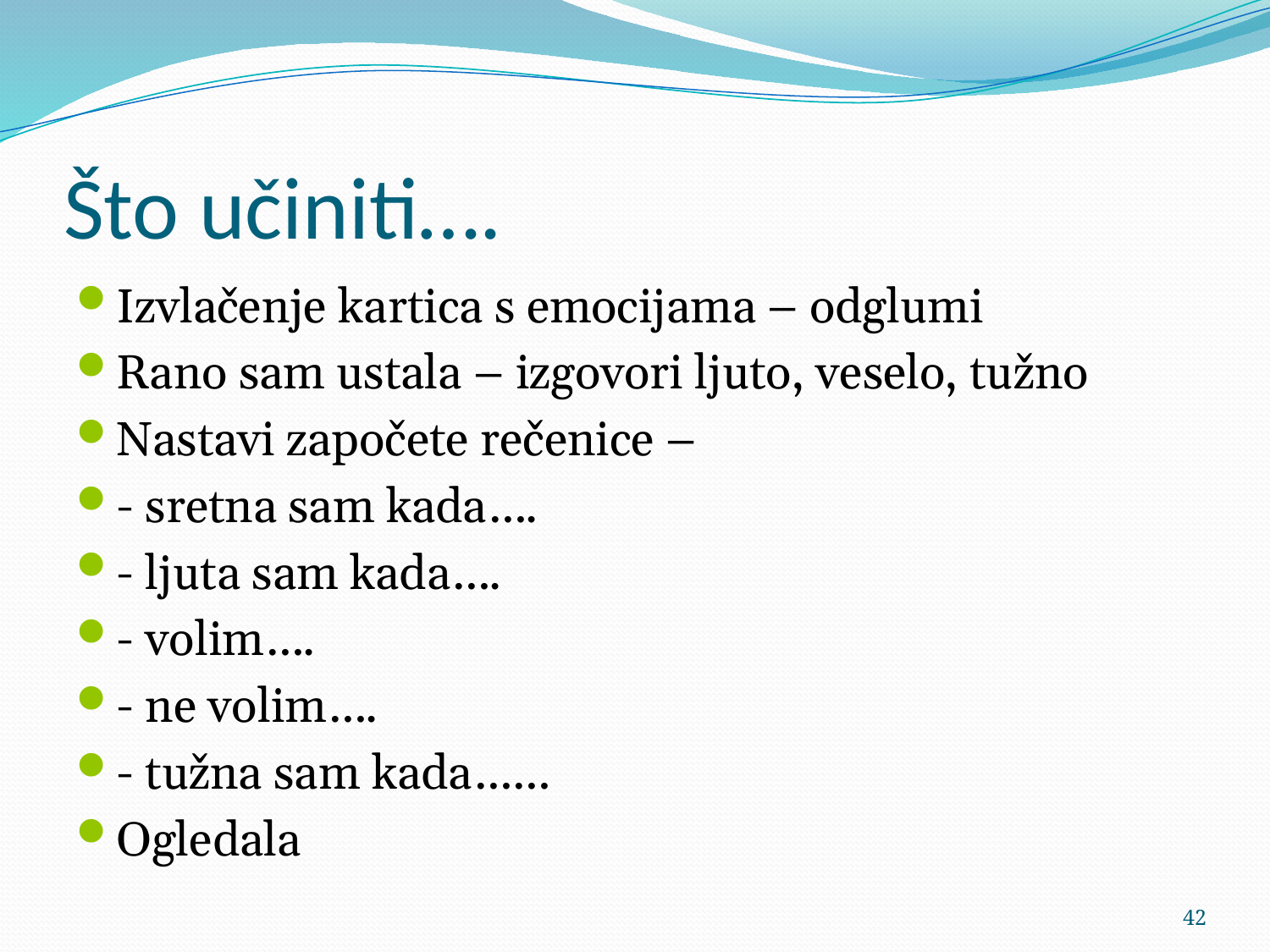

# Što učiniti….
Izvlačenje kartica s emocijama – odglumi
Rano sam ustala – izgovori ljuto, veselo, tužno
Nastavi započete rečenice –
- sretna sam kada….
- ljuta sam kada….
- volim….
- ne volim….
- tužna sam kada……
Ogledala

42